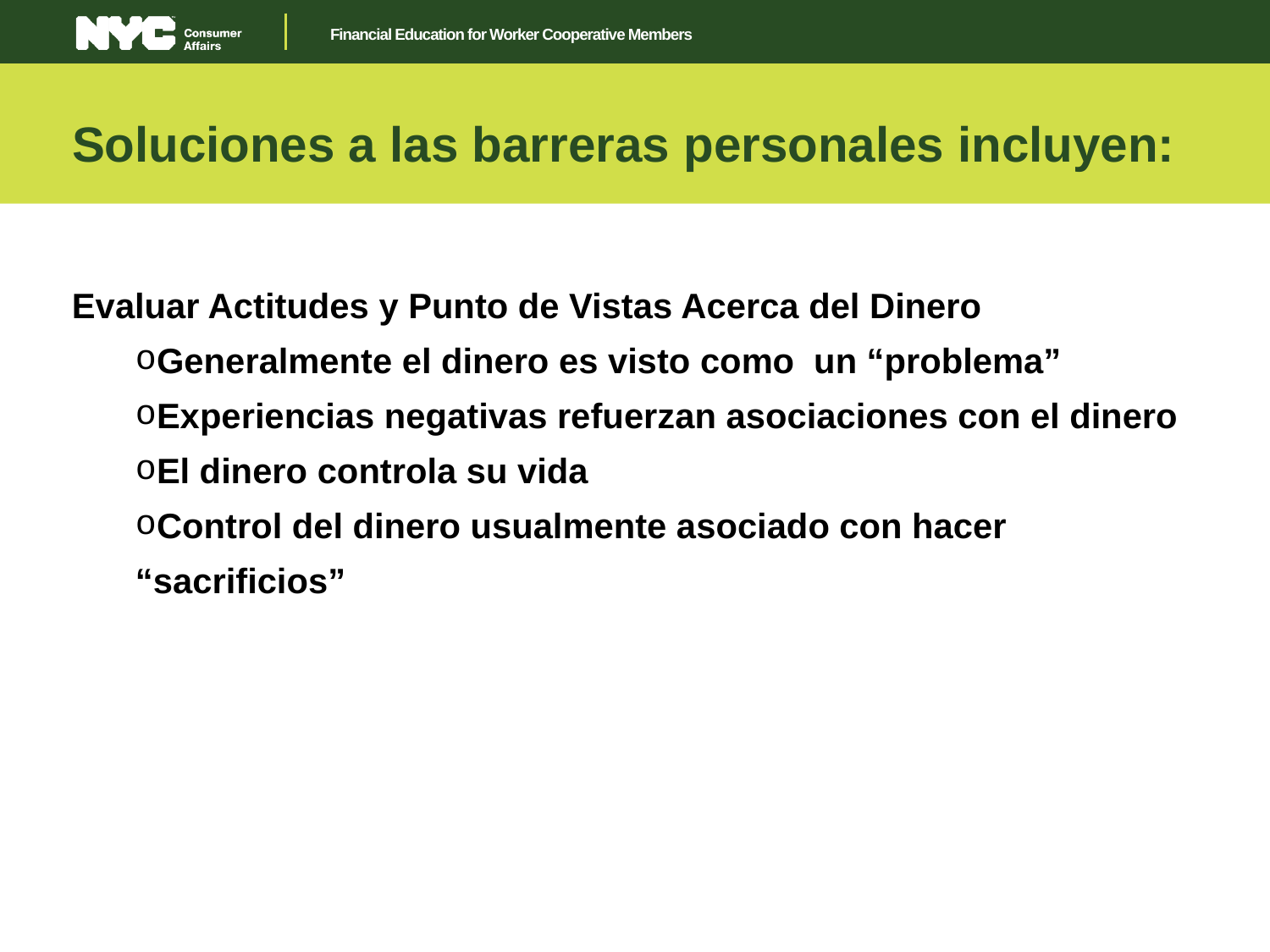

Soluciones a las barreras personales incluyen:
Evaluar Actitudes y Punto de Vistas Acerca del Dinero
Generalmente el dinero es visto como  un “problema”
Experiencias negativas refuerzan asociaciones con el dinero
El dinero controla su vida
Control del dinero usualmente asociado con hacer “sacrificios”